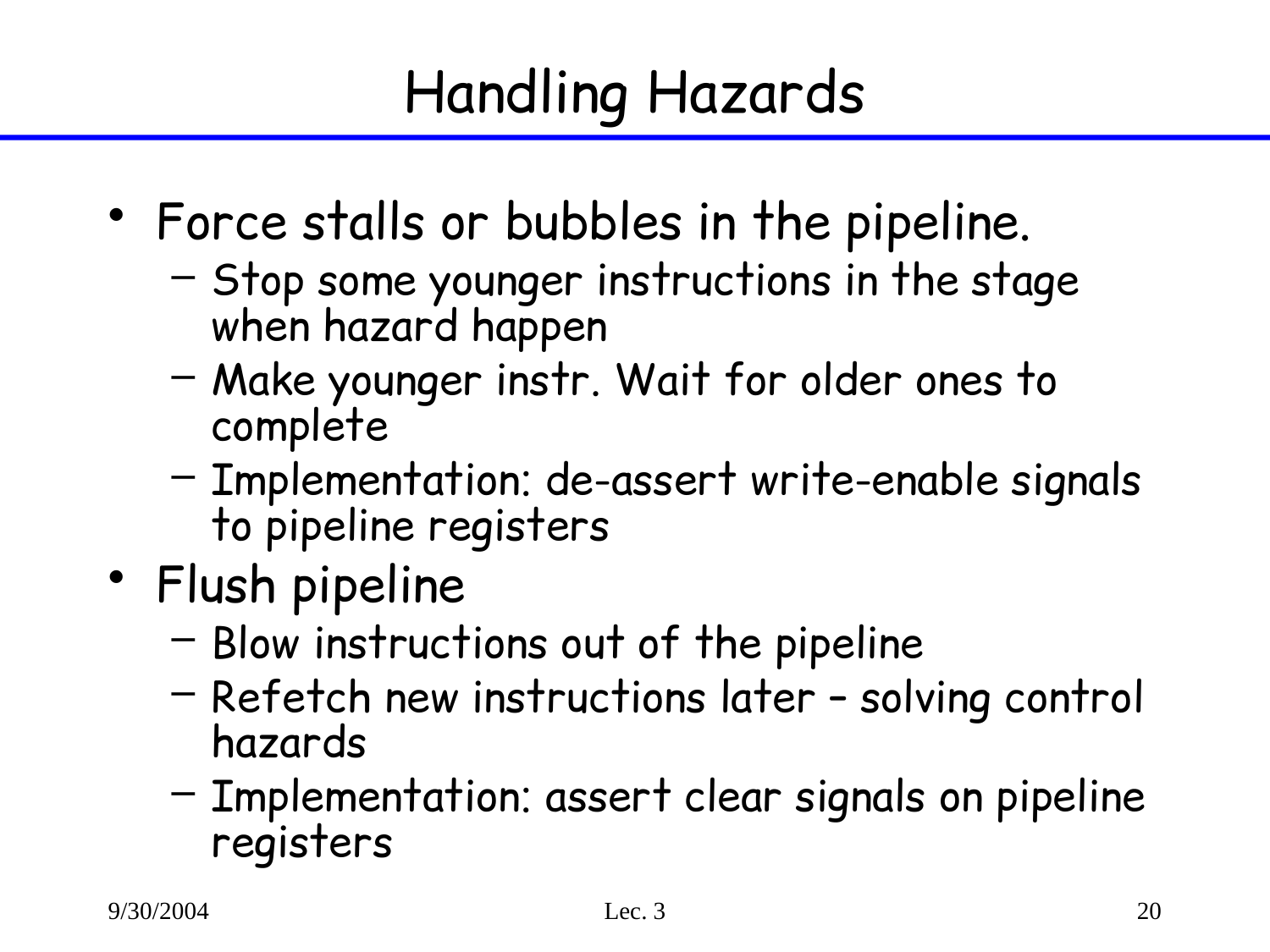

# Handling Hazards
Force stalls or bubbles in the pipeline.
Stop some younger instructions in the stage when hazard happen
Make younger instr. Wait for older ones to complete
Implementation: de-assert write-enable signals to pipeline registers
Flush pipeline
Blow instructions out of the pipeline
Refetch new instructions later – solving control hazards
Implementation: assert clear signals on pipeline registers
9/30/2004
Lec. 3
20